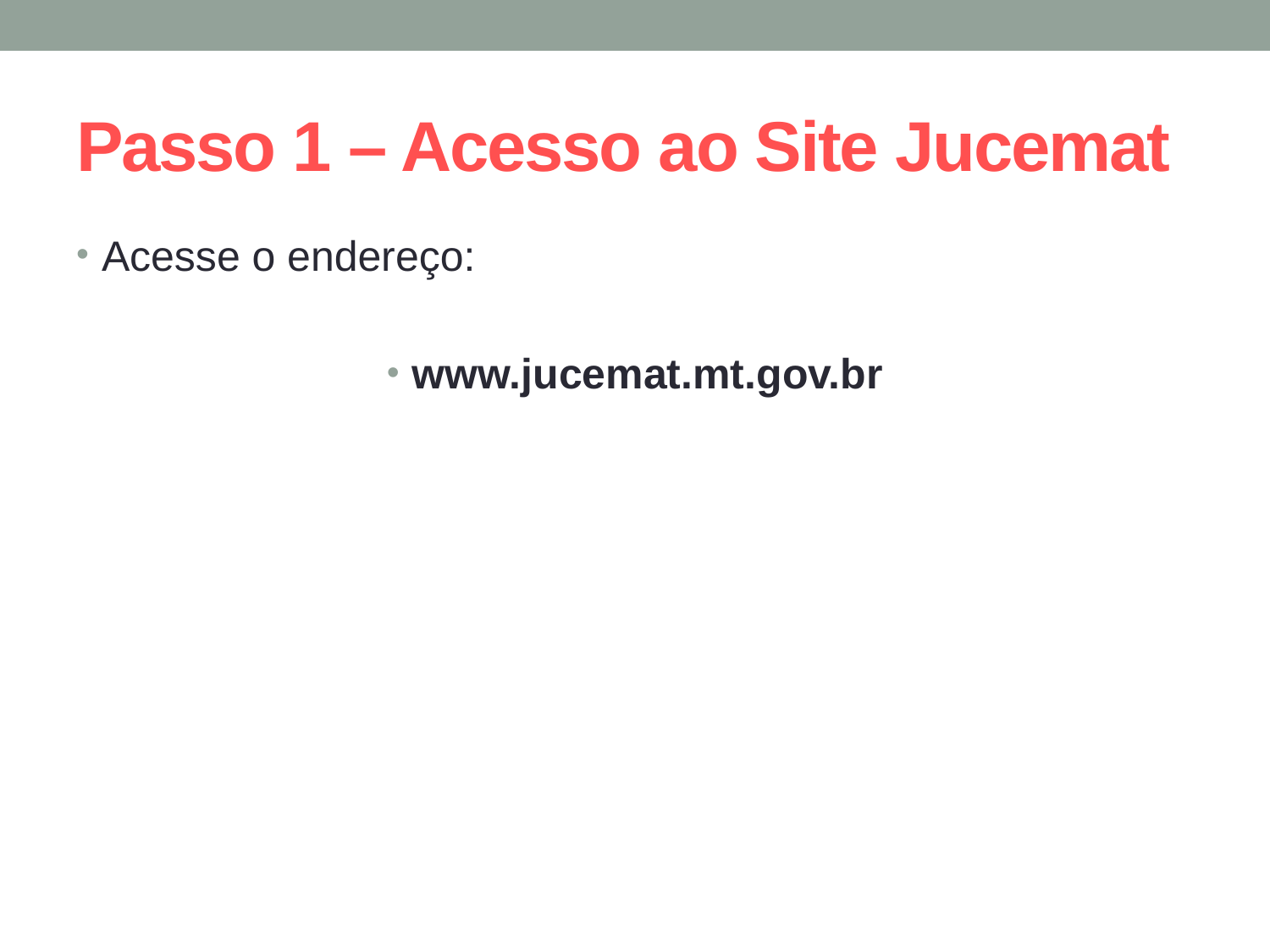

# Passo 1 – Acesso ao Site Jucemat
Acesse o endereço:

www.jucemat.mt.gov.br